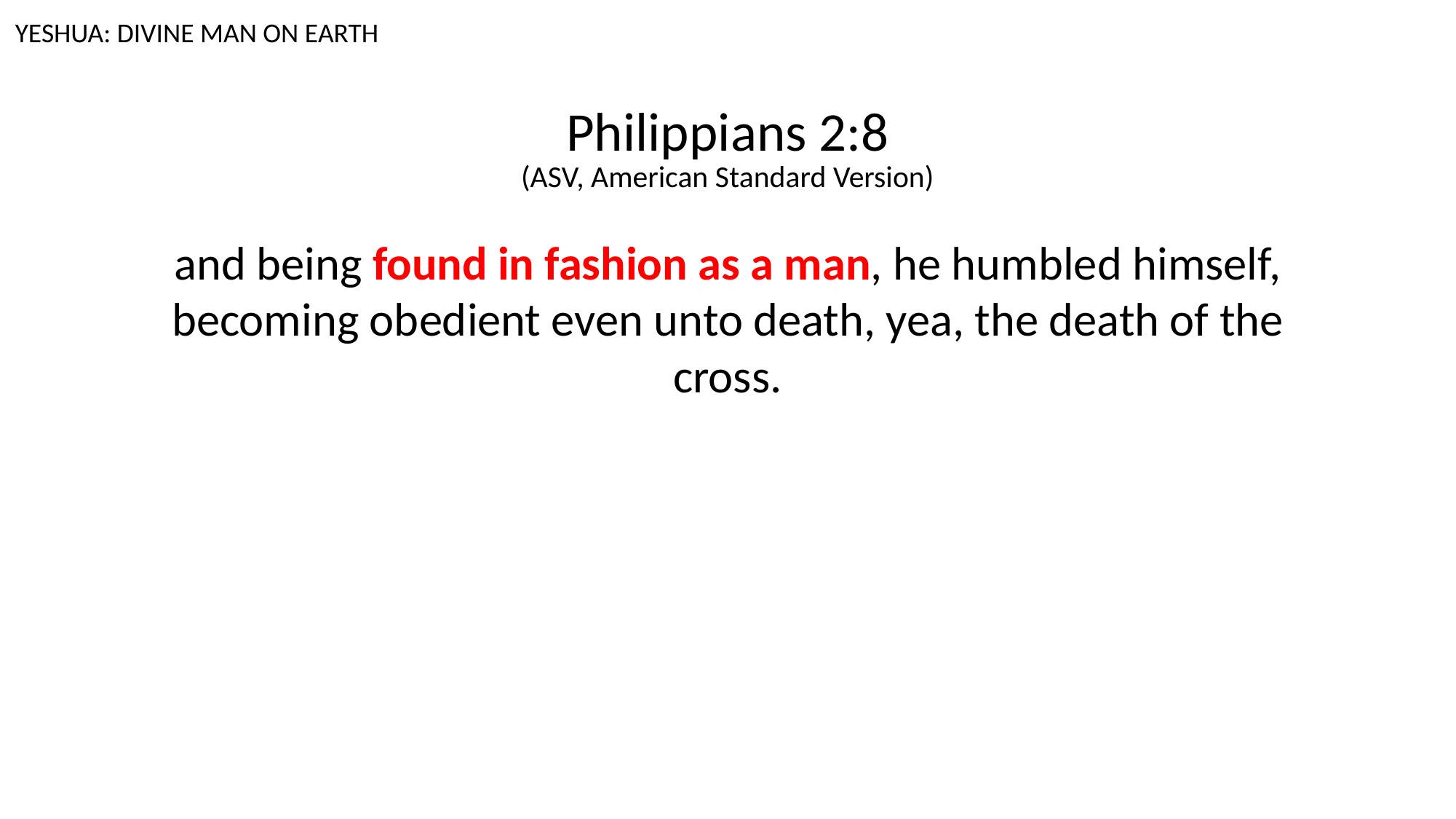

YESHUA: DIVINE MAN ON EARTH
Philippians 2:8
(ASV, American Standard Version)
and being found in fashion as a man, he humbled himself, becoming obedient even unto death, yea, the death of the cross.